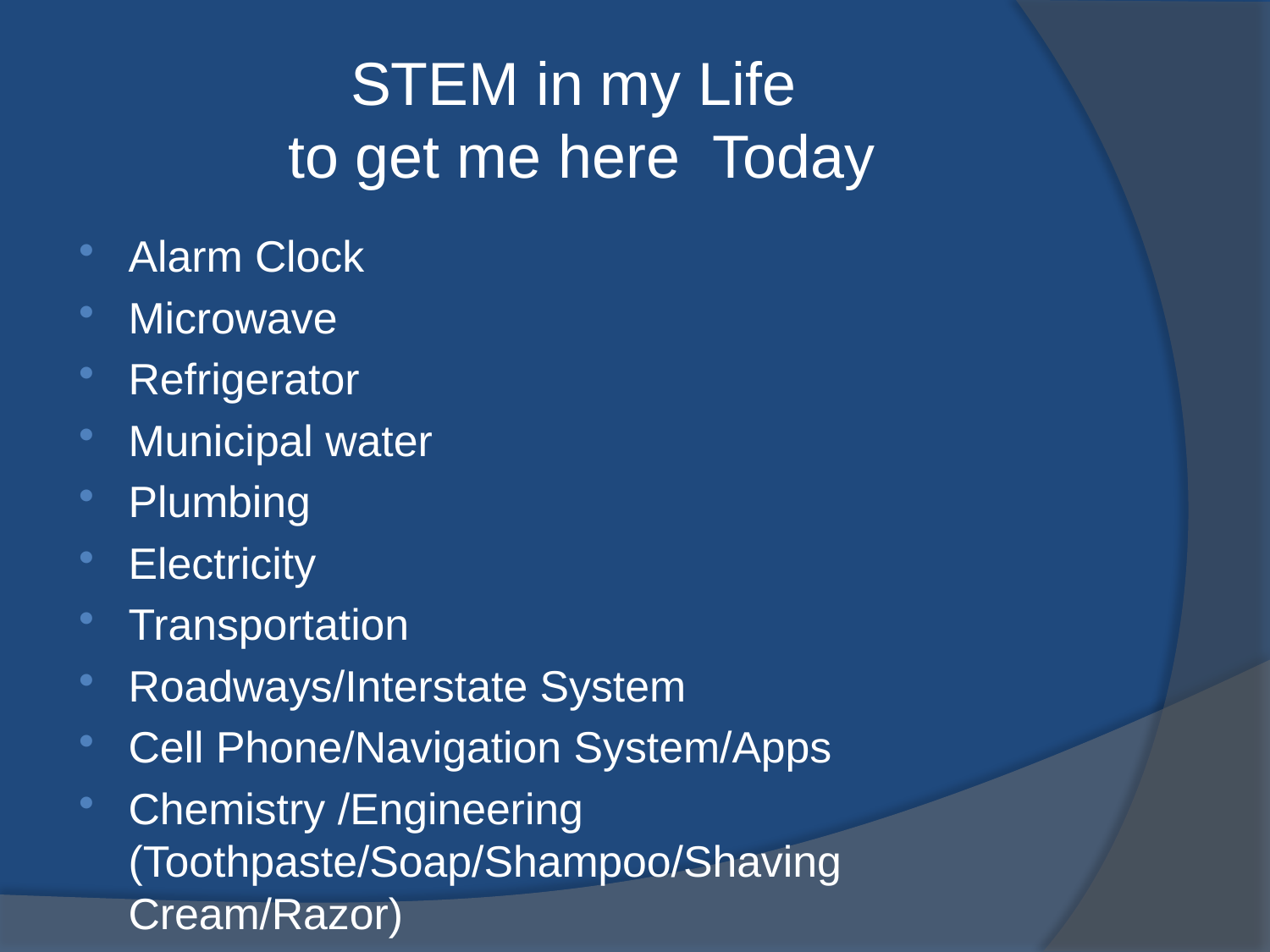

# STEM in my Life to get me here  Today
Alarm Clock
Microwave
Refrigerator
Municipal water
Plumbing
Electricity
Transportation
Roadways/Interstate System
Cell Phone/Navigation System/Apps
Chemistry /Engineering (Toothpaste/Soap/Shampoo/Shaving Cream/Razor)